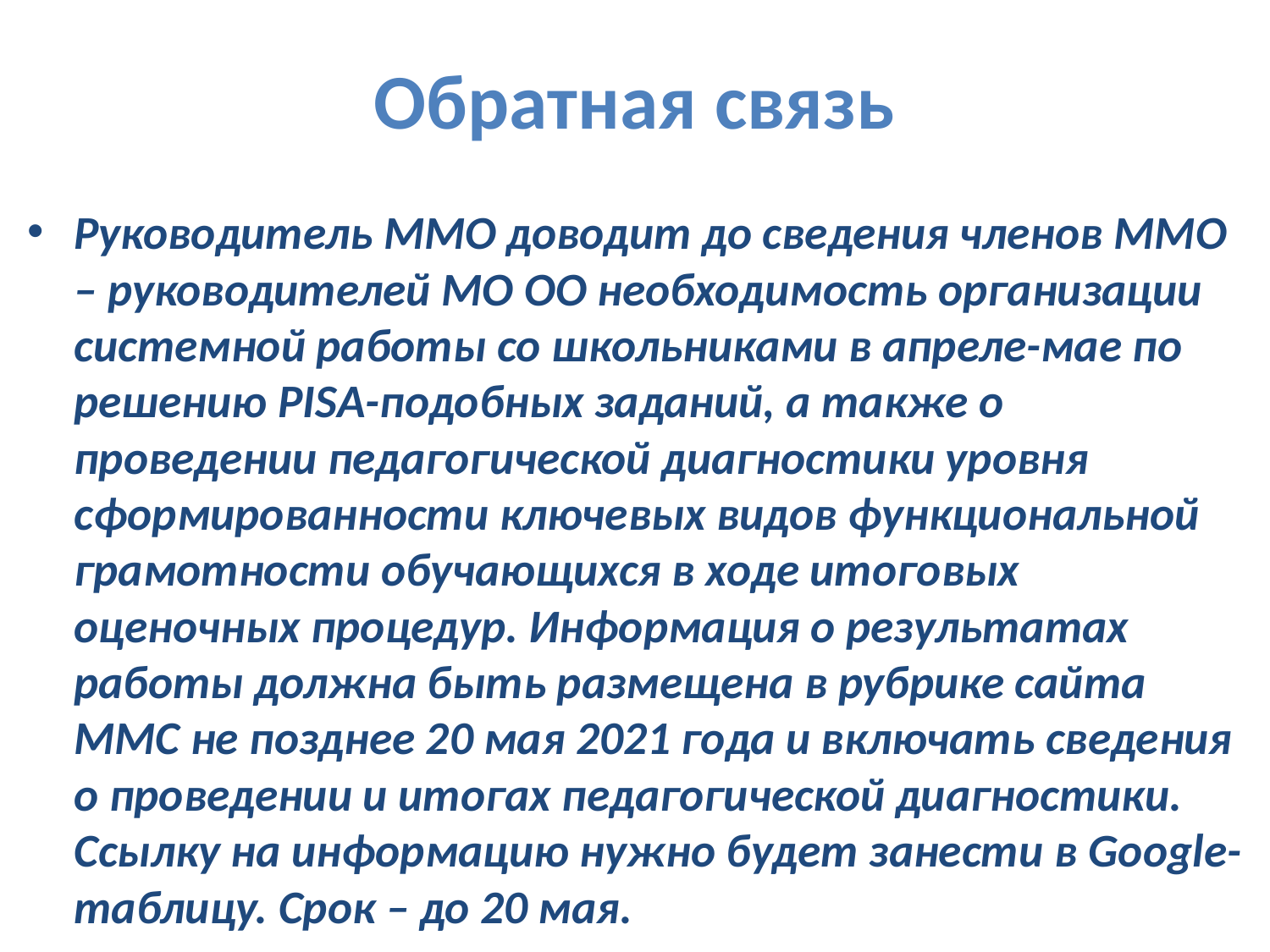

# Обратная связь
Руководитель ММО доводит до сведения членов ММО – руководителей МО ОО необходимость организации системной работы со школьниками в апреле-мае по решению PISA-подобных заданий, а также о проведении педагогической диагностики уровня сформированности ключевых видов функциональной грамотности обучающихся в ходе итоговых оценочных процедур. Информация о результатах работы должна быть размещена в рубрике сайта ММС не позднее 20 мая 2021 года и включать сведения о проведении и итогах педагогической диагностики. Ссылку на информацию нужно будет занести в Google-таблицу. Срок – до 20 мая.